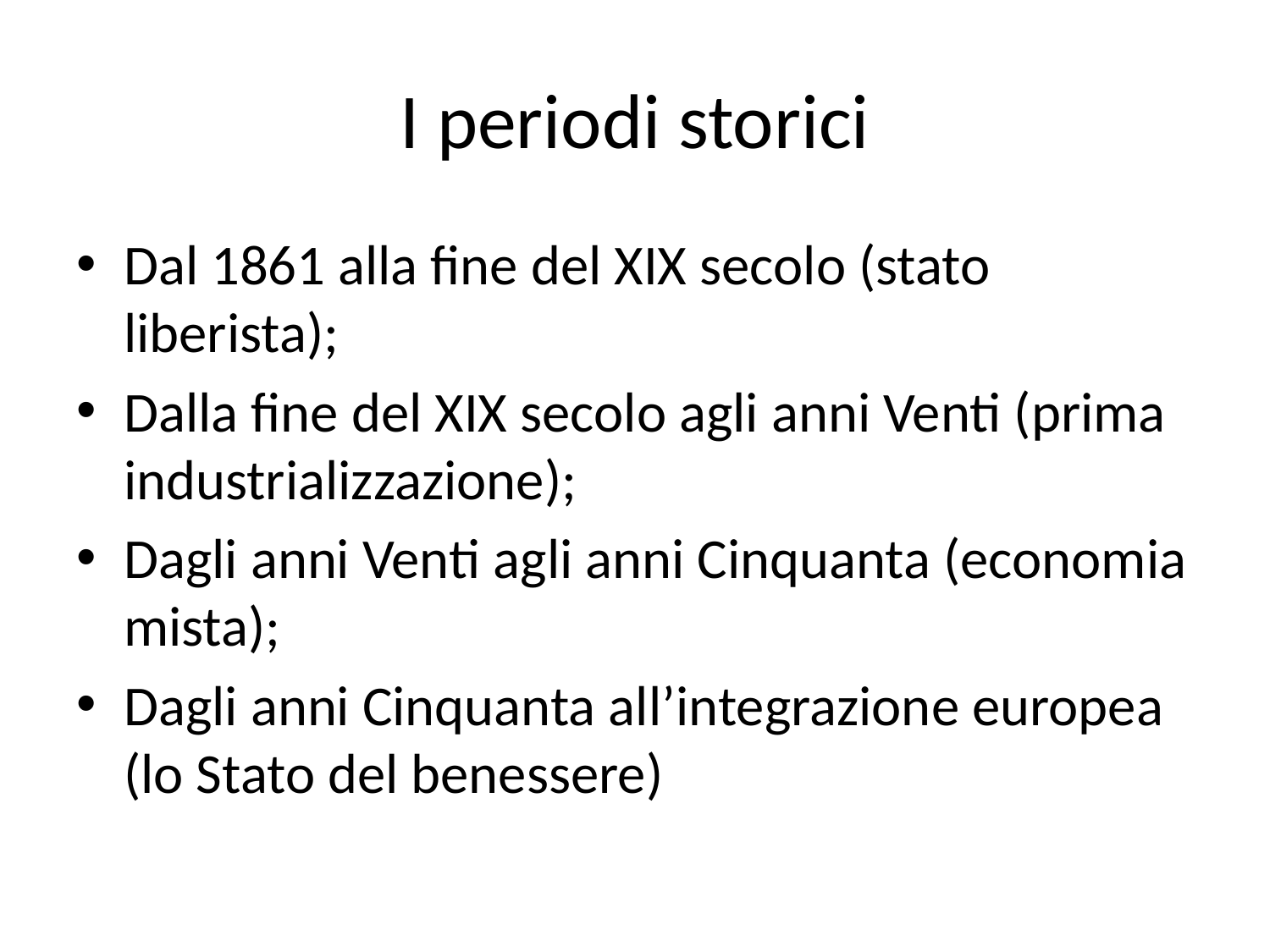

# I periodi storici
Dal 1861 alla fine del XIX secolo (stato liberista);
Dalla fine del XIX secolo agli anni Venti (prima industrializzazione);
Dagli anni Venti agli anni Cinquanta (economia mista);
Dagli anni Cinquanta all’integrazione europea (lo Stato del benessere)